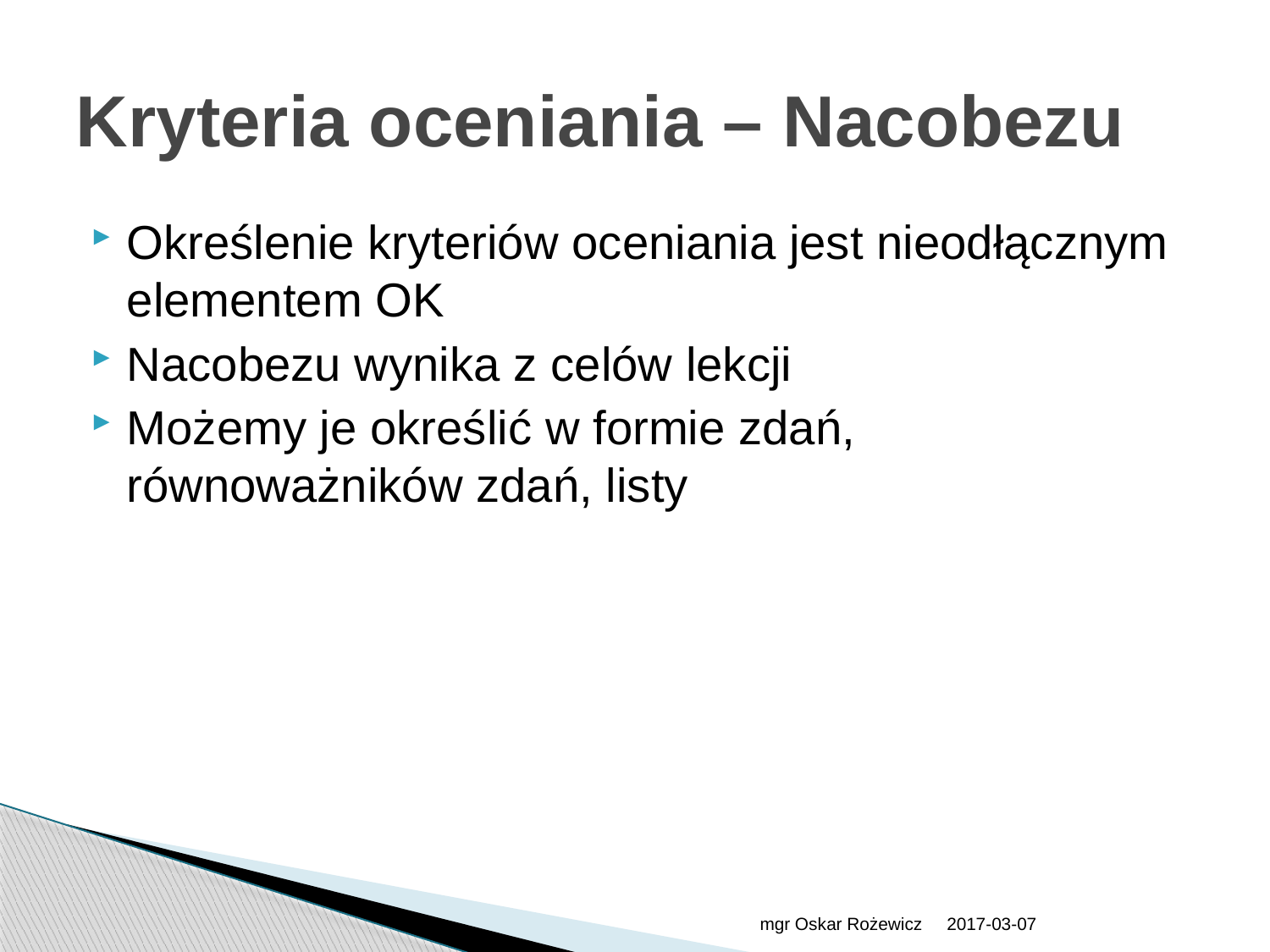

# Kryteria oceniania – Nacobezu
Określenie kryteriów oceniania jest nieodłącznym elementem OK
Nacobezu wynika z celów lekcji
Możemy je określić w formie zdań, równoważników zdań, listy

mgr Oskar Rożewicz
2017-03-07